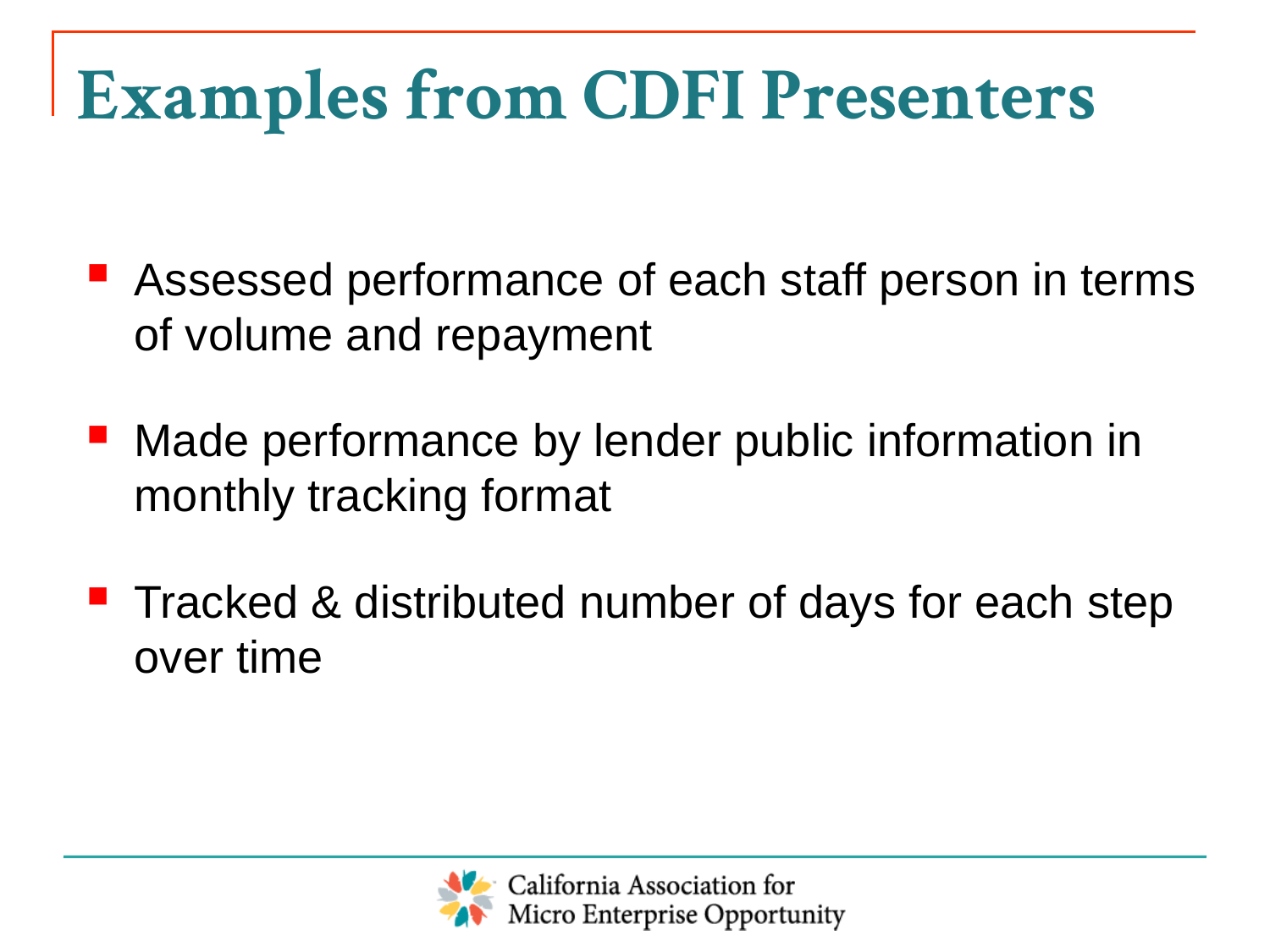

# Examples from CDFI Presenters
Assessed performance of each staff person in terms of volume and repayment
Made performance by lender public information in monthly tracking format
Tracked & distributed number of days for each step over time